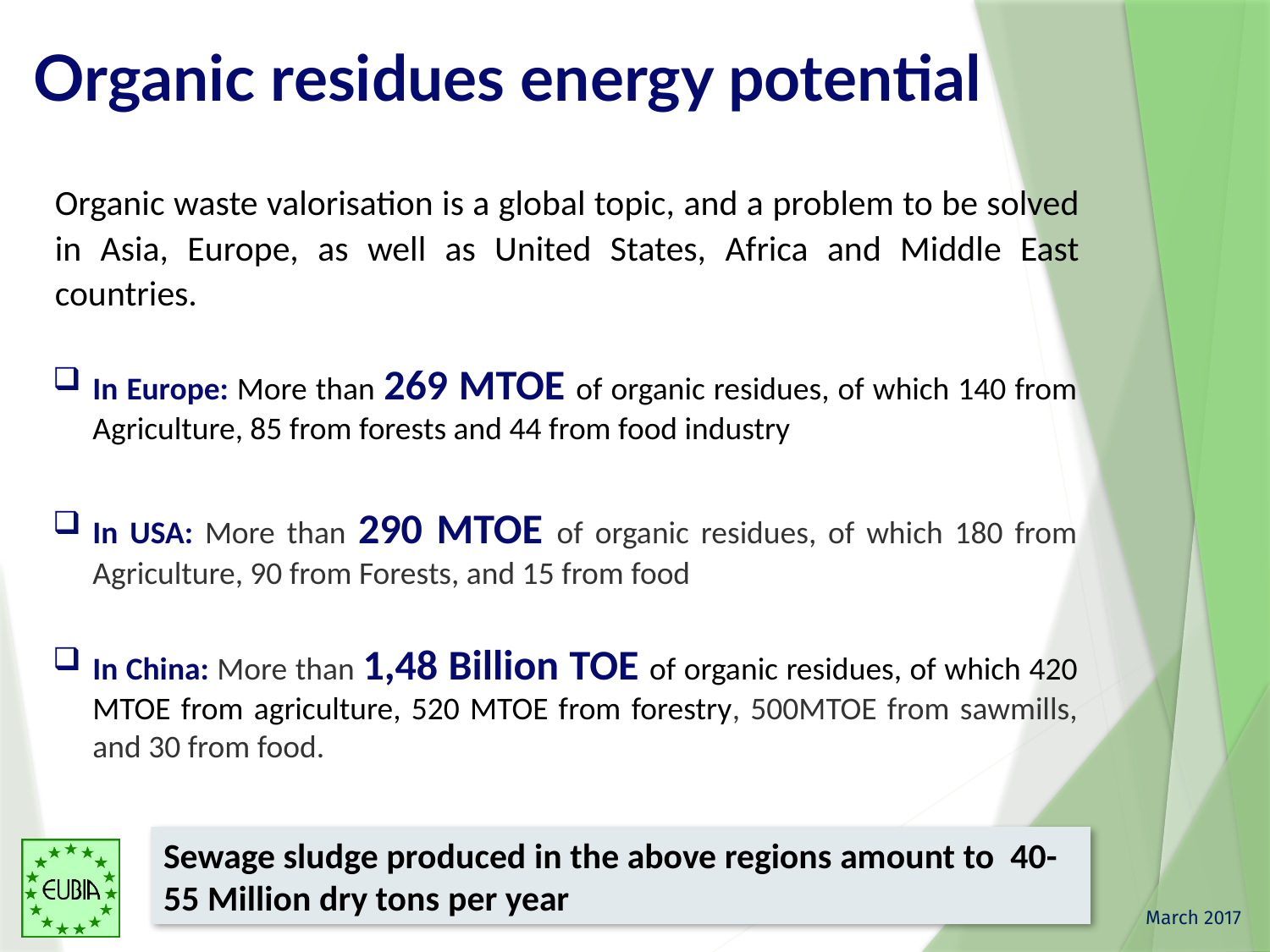

Organic residues energy potential
Organic waste valorisation is a global topic, and a problem to be solved in Asia, Europe, as well as United States, Africa and Middle East countries.
In Europe: More than 269 MTOE of organic residues, of which 140 from Agriculture, 85 from forests and 44 from food industry
In USA: More than 290 MTOE of organic residues, of which 180 from Agriculture, 90 from Forests, and 15 from food
In China: More than 1,48 Billion TOE of organic residues, of which 420 MTOE from agriculture, 520 MTOE from forestry, 500MTOE from sawmills, and 30 from food.
Sewage sludge produced in the above regions amount to  40-55 Million dry tons per year
10